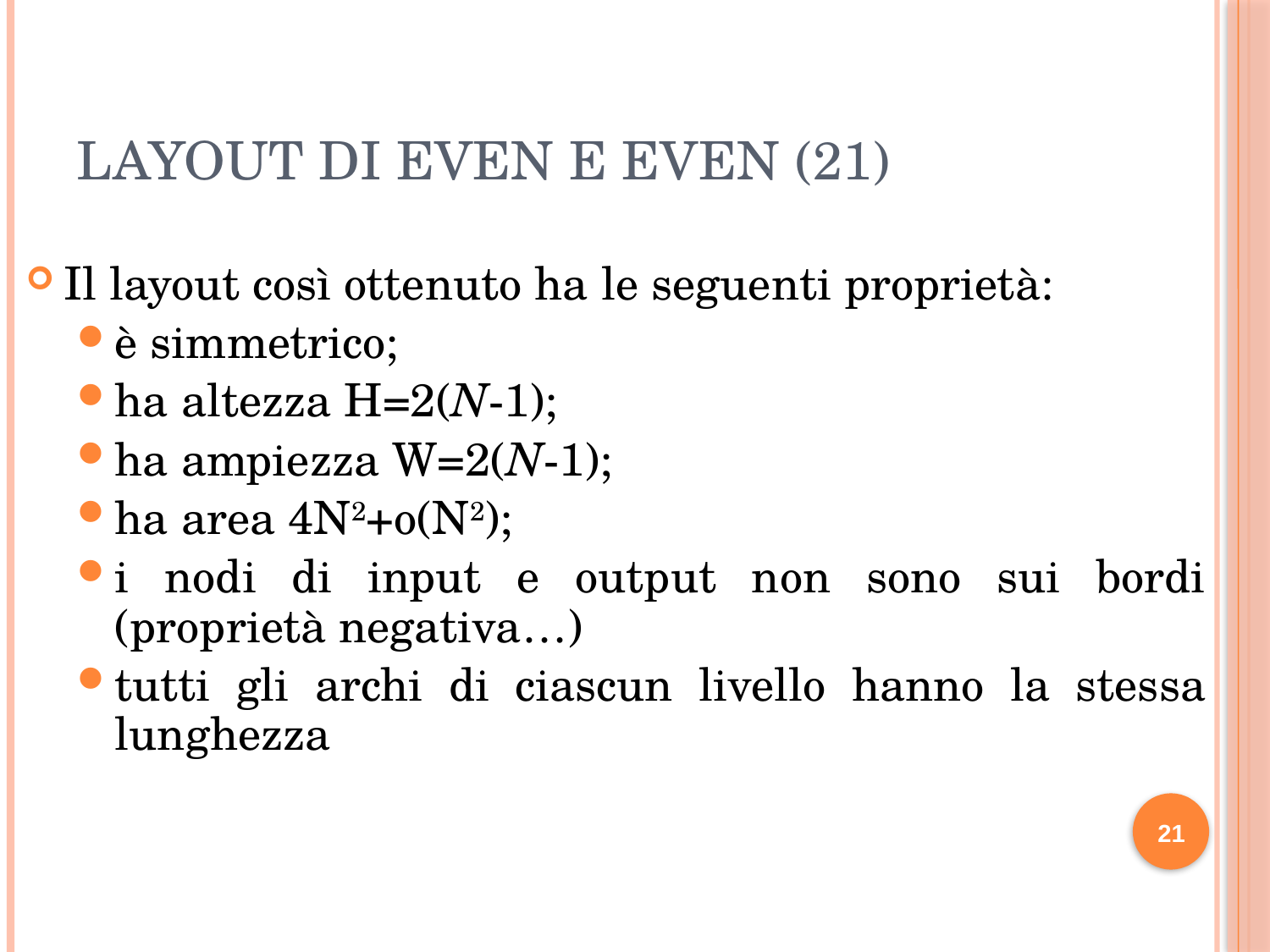

# Layout di Even e Even (21)
Il layout così ottenuto ha le seguenti proprietà:
è simmetrico;
ha altezza H=2(N-1);
ha ampiezza W=2(N-1);
ha area 4N2+o(N2);
i nodi di input e output non sono sui bordi (proprietà negativa…)
tutti gli archi di ciascun livello hanno la stessa lunghezza
21